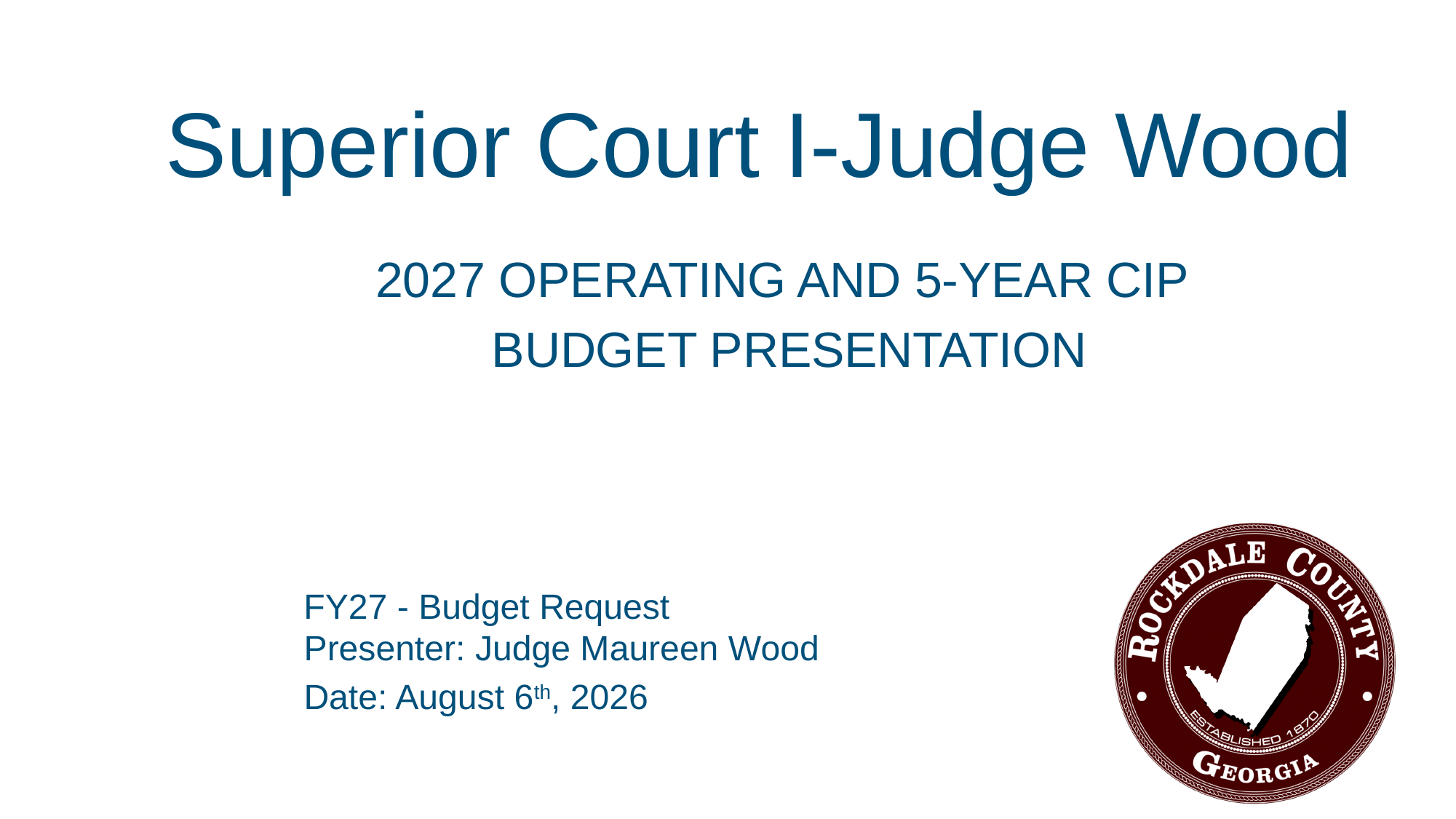

Superior Court I-Judge Wood

2027 OPERATING AND 5-YEAR CIP
 BUDGET PRESENTATION

FY27 - Budget Request
Presenter: Judge Maureen Wood
Date: August 6th, 2026